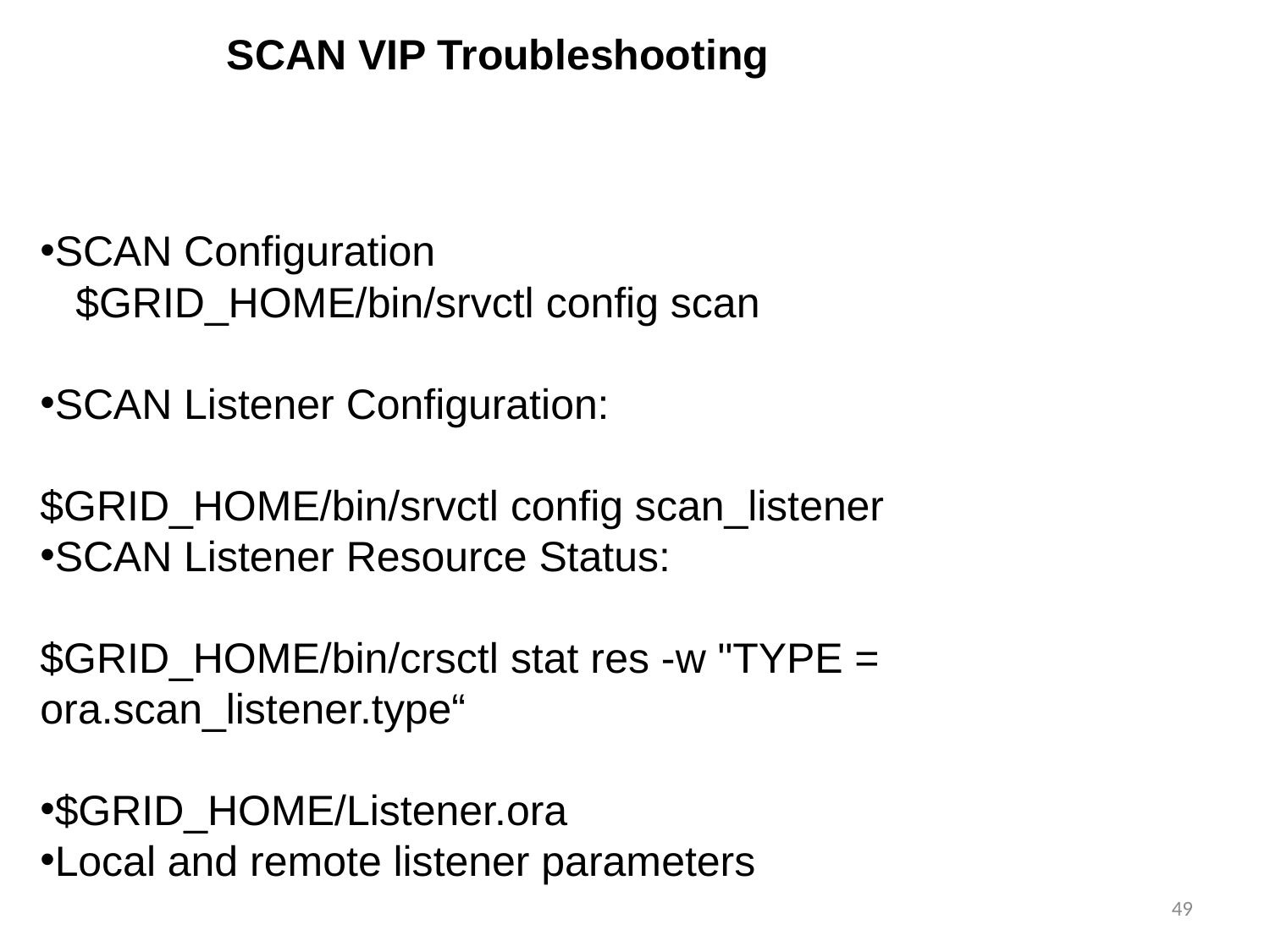

SCAN VIP Troubleshooting

SCAN Configuration
   $GRID_HOME/bin/srvctl config scan

SCAN Listener Configuration:

$GRID_HOME/bin/srvctl config scan_listener
SCAN Listener Resource Status:

$GRID_HOME/bin/crsctl stat res -w "TYPE = ora.scan_listener.type“

$GRID_HOME/Listener.ora
Local and remote listener parameters

49